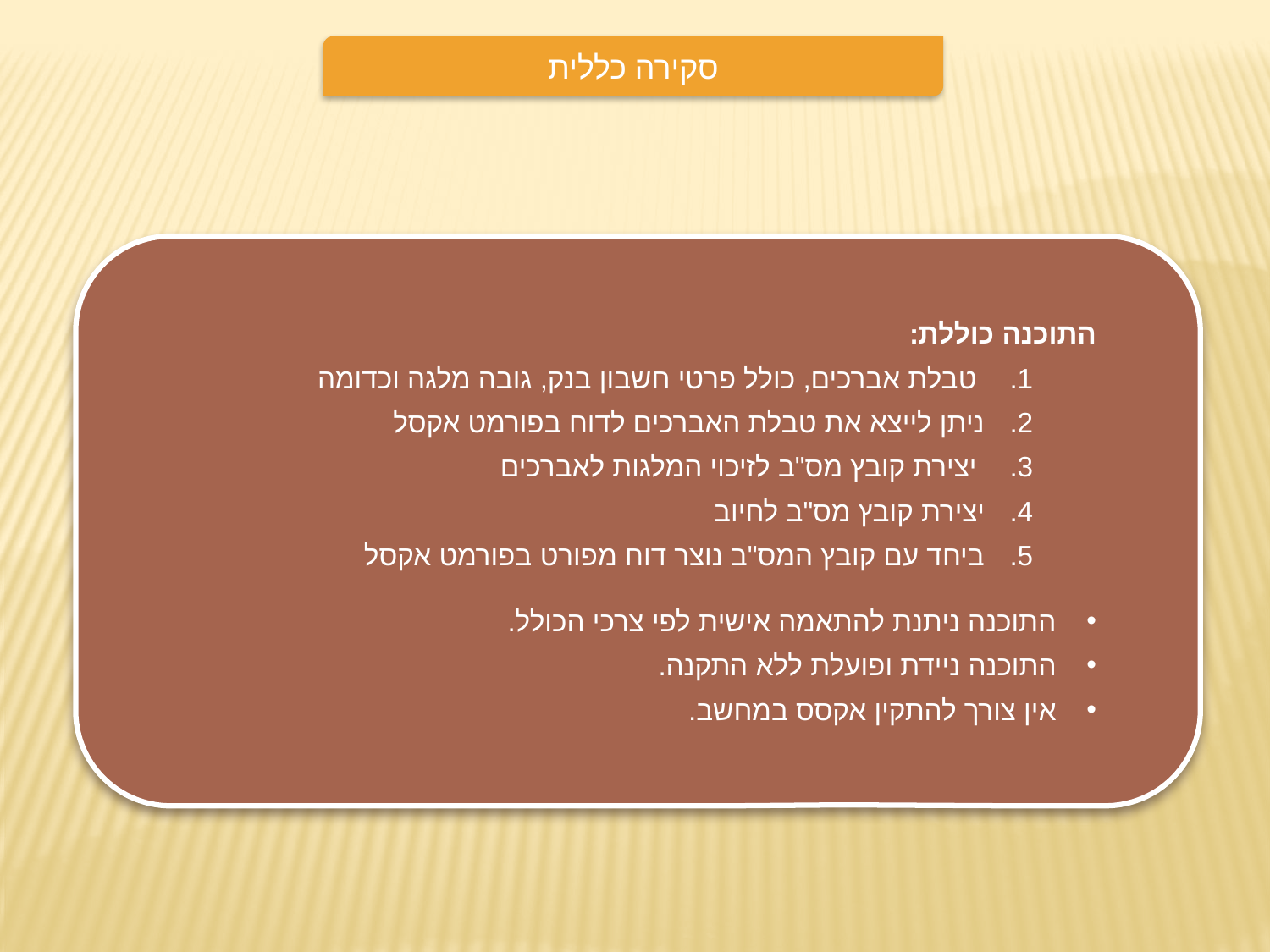

סקירה כללית
התוכנה כוללת:
 טבלת אברכים, כולל פרטי חשבון בנק, גובה מלגה וכדומה
ניתן לייצא את טבלת האברכים לדוח בפורמט אקסל
 יצירת קובץ מס"ב לזיכוי המלגות לאברכים
יצירת קובץ מס"ב לחיוב
ביחד עם קובץ המס"ב נוצר דוח מפורט בפורמט אקסל
התוכנה ניתנת להתאמה אישית לפי צרכי הכולל.
התוכנה ניידת ופועלת ללא התקנה.
אין צורך להתקין אקסס במחשב.